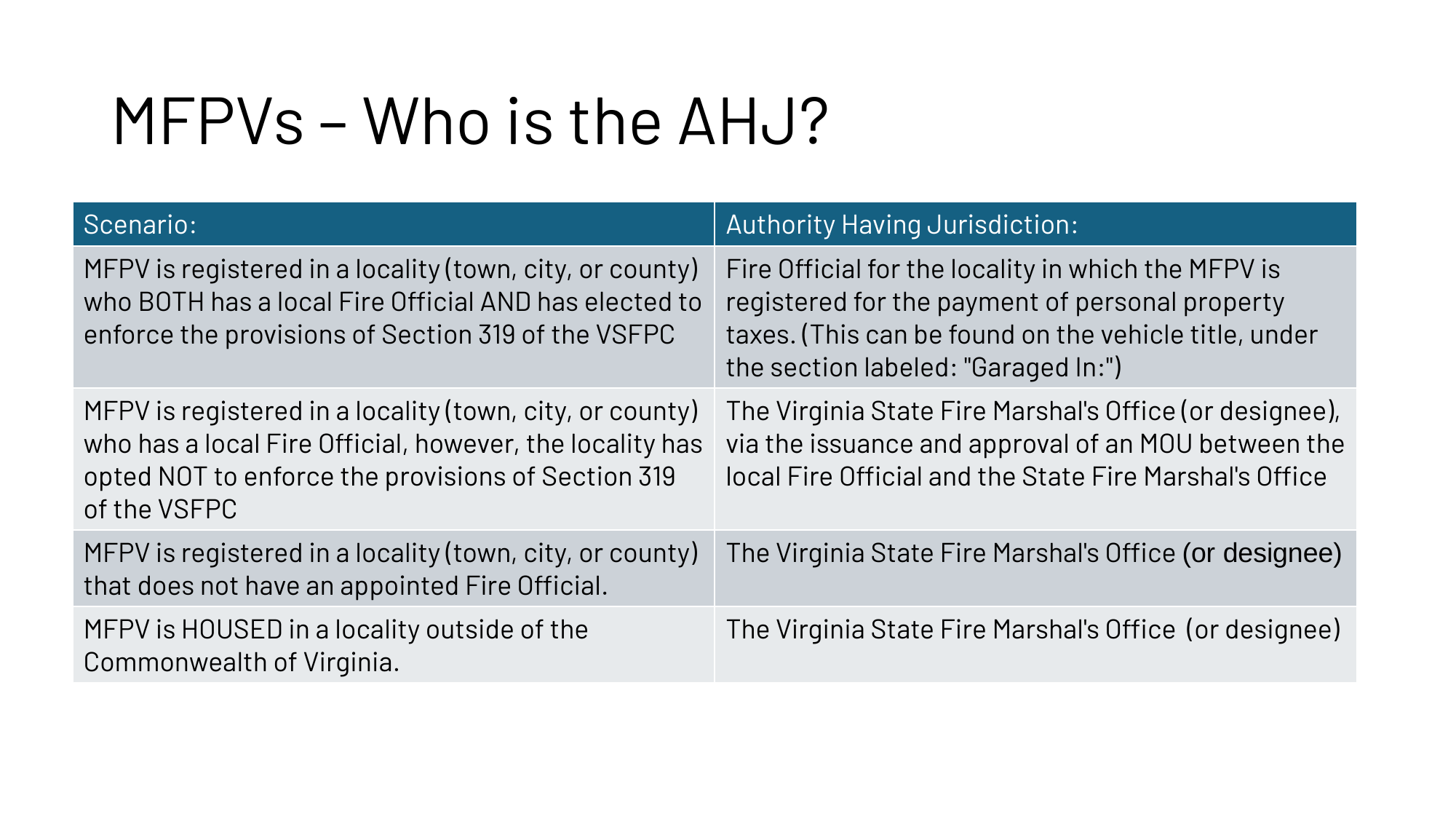

# MFPVs – Who is the AHJ?
| Scenario: | Authority Having Jurisdiction: |
| --- | --- |
| MFPV is registered in a locality (town, city, or county) who BOTH has a local Fire Official AND has elected to enforce the provisions of Section 319 of the VSFPC | Fire Official for the locality in which the MFPV is registered for the payment of personal property taxes. (This can be found on the vehicle title, under the section labeled: "Garaged In:") |
| MFPV is registered in a locality (town, city, or county) who has a local Fire Official, however, the locality has opted NOT to enforce the provisions of Section 319 of the VSFPC | The Virginia State Fire Marshal's Office (or designee), via the issuance and approval of an MOU between the local Fire Official and the State Fire Marshal's Office |
| MFPV is registered in a locality (town, city, or county) that does not have an appointed Fire Official. | The Virginia State Fire Marshal's Office (or designee) |
| MFPV is HOUSED in a locality outside of the Commonwealth of Virginia. | The Virginia State Fire Marshal's Office  (or designee) |